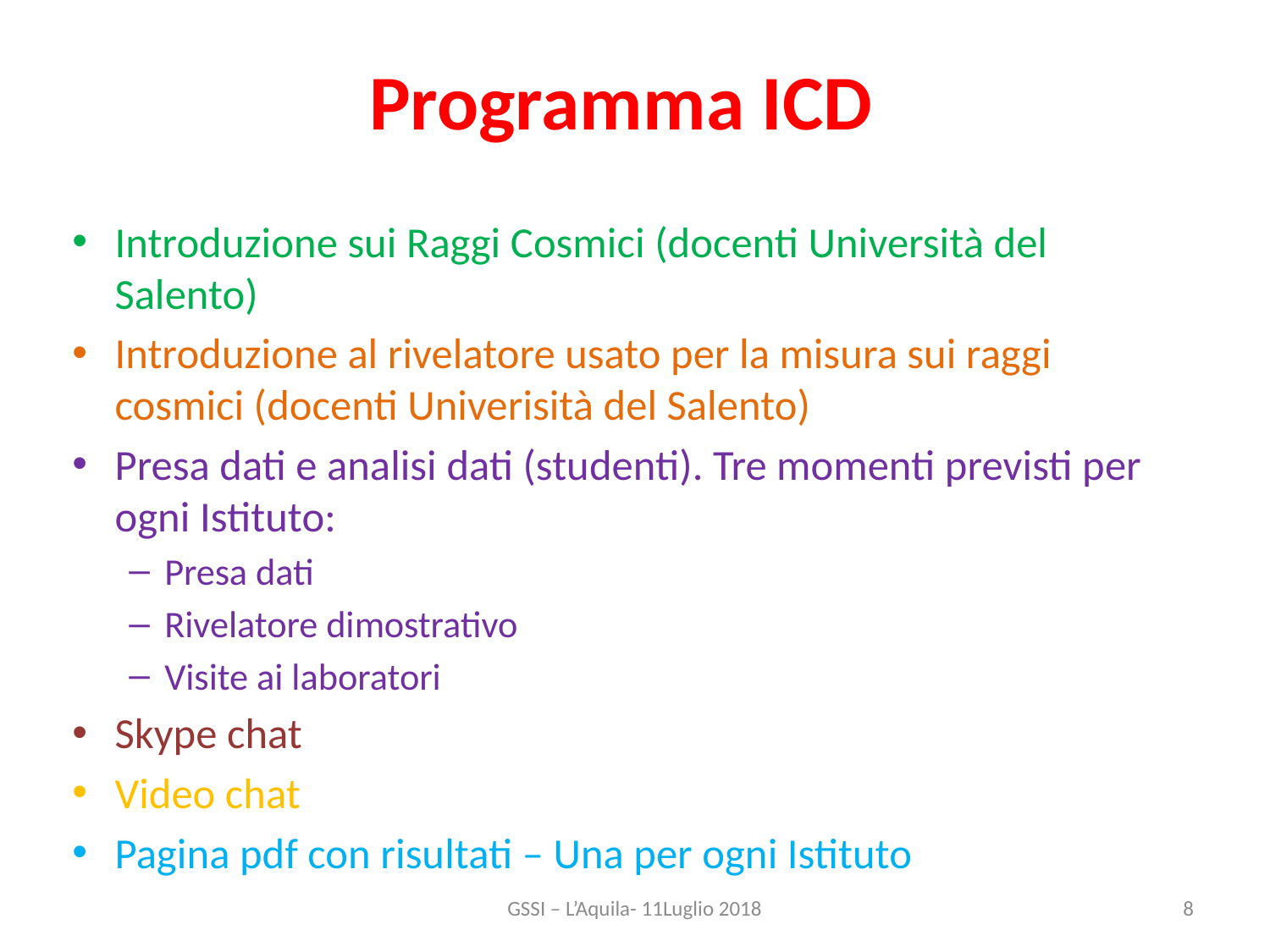

# Programma ICD

Introduzione sui Raggi Cosmici (docenti Università del Salento)
Introduzione al rivelatore usato per la misura sui raggi cosmici (docenti Univerisità del Salento)
Presa dati e analisi dati (studenti). Tre momenti previsti per ogni Istituto:
Presa dati
Rivelatore dimostrativo
Visite ai laboratori
Skype chat
Video chat
Pagina pdf con risultati – Una per ogni Istituto
GSSI – L’Aquila- 11Luglio 2018
8